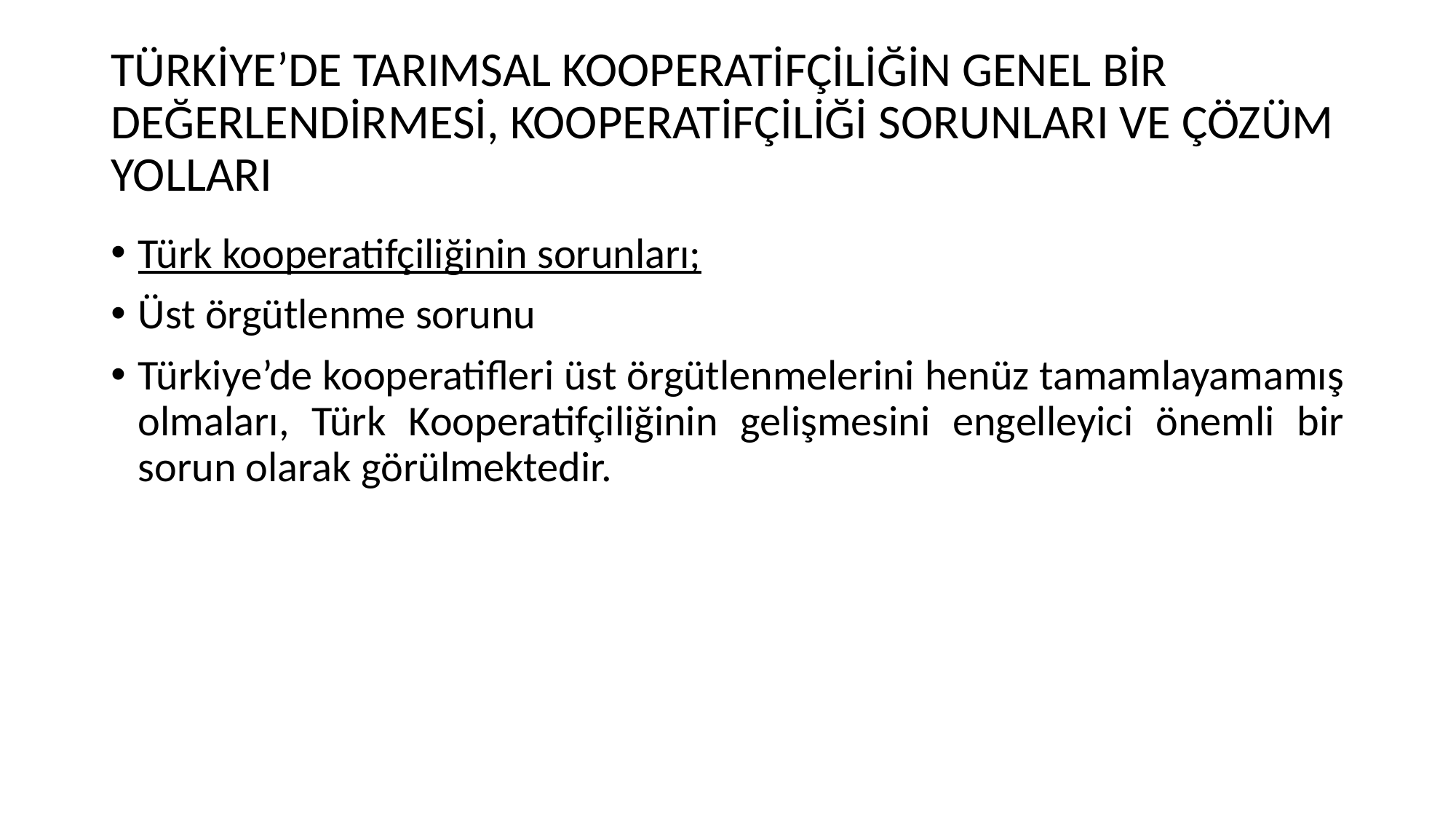

# TÜRKİYE’DE TARIMSAL KOOPERATİFÇİLİĞİN GENEL BİR DEĞERLENDİRMESİ, KOOPERATİFÇİLİĞİ SORUNLARI VE ÇÖZÜM YOLLARI
Türk kooperatifçiliğinin sorunları;
Üst örgütlenme sorunu
Türkiye’de kooperatifleri üst örgütlenmelerini henüz tamamlayamamış olmaları, Türk Kooperatifçiliğinin gelişmesini engelleyici önemli bir sorun olarak görülmektedir.